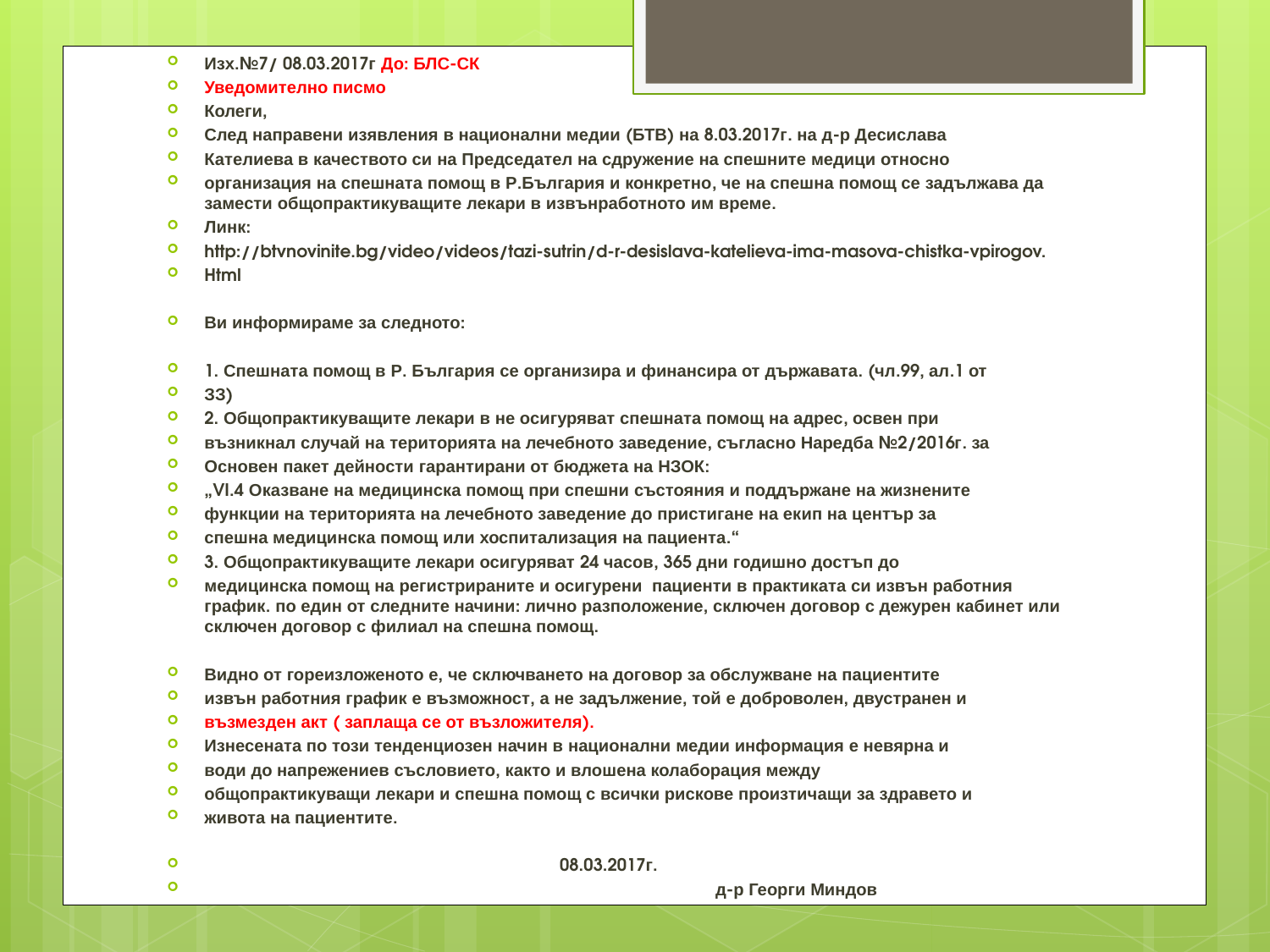

Изх.№7/ 08.03.2017г До: БЛС-СК
Уведомително писмо
Колеги,
След направени изявления в национални медии (БТВ) на 8.03.2017г. на д-р Десислава
Кателиева в качеството си на Председател на сдружение на спешните медици относно
организация на спешната помощ в Р.България и конкретно, че на спешна помощ се задължава да замести общопрактикуващите лекари в извънработното им време.
Линк:
http://btvnovinite.bg/video/videos/tazi-sutrin/d-r-desislava-katelieva-ima-masova-chistka-vpirogov.
Html

Ви информираме за следното:

1. Спешната помощ в Р. България се организира и финансира от държавата. (чл.99, ал.1 от
ЗЗ)
2. Общопрактикуващите лекари в не осигуряват спешната помощ на адрес, освен при
възникнал случай на територията на лечебното заведение, съгласно Наредба №2/2016г. за
Основен пакет дейности гарантирани от бюджета на НЗОК:
„VI.4 Оказване на медицинска помощ при спешни състояния и поддържане на жизнените
функции на територията на лечебното заведение до пристигане на екип на център за
спешна медицинска помощ или хоспитализация на пациента.“
3. Общопрактикуващите лекари осигуряват 24 часов, 365 дни годишно достъп до
медицинска помощ на регистрираните и осигурени  пациенти в практиката си извън работния график. по един от следните начини: лично разположение, сключен договор с дежурен кабинет или сключен договор с филиал на спешна помощ.

Видно от гореизложеното е, че сключването на договор за обслужване на пациентите
извън работния график е възможност, а не задължение, той е доброволен, двустранен и
възмезден акт ( заплаща се от възложителя).
Изнесената по този тенденциозен начин в национални медии информация е невярна и
води до напрежениев съсловието, както и влошена колаборация между
общопрактикуващи лекари и спешна помощ с всички рискове произтичащи за здравето и
живота на пациентите.

                                                                         08.03.2017г.
                                                                                                         д-р Георги Миндов